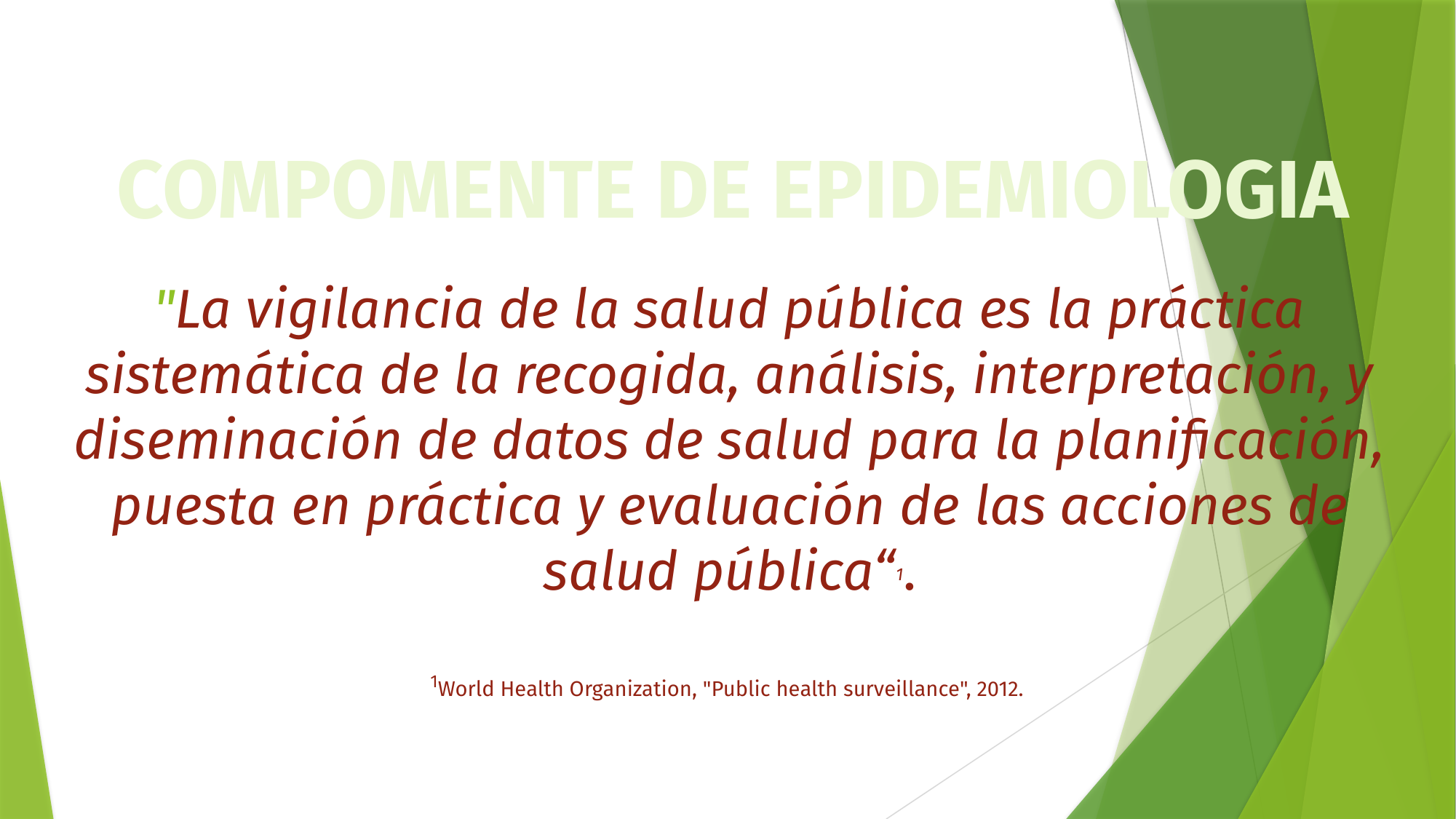

COMPOMENTE DE EPIDEMIOLOGIA
# "La vigilancia de la salud pública es la práctica sistemática de la recogida, análisis, interpretación, y diseminación de datos de salud para la planificación, puesta en práctica y evaluación de las acciones de salud pública“1. 1World Health Organization, "Public health surveillance", 2012.